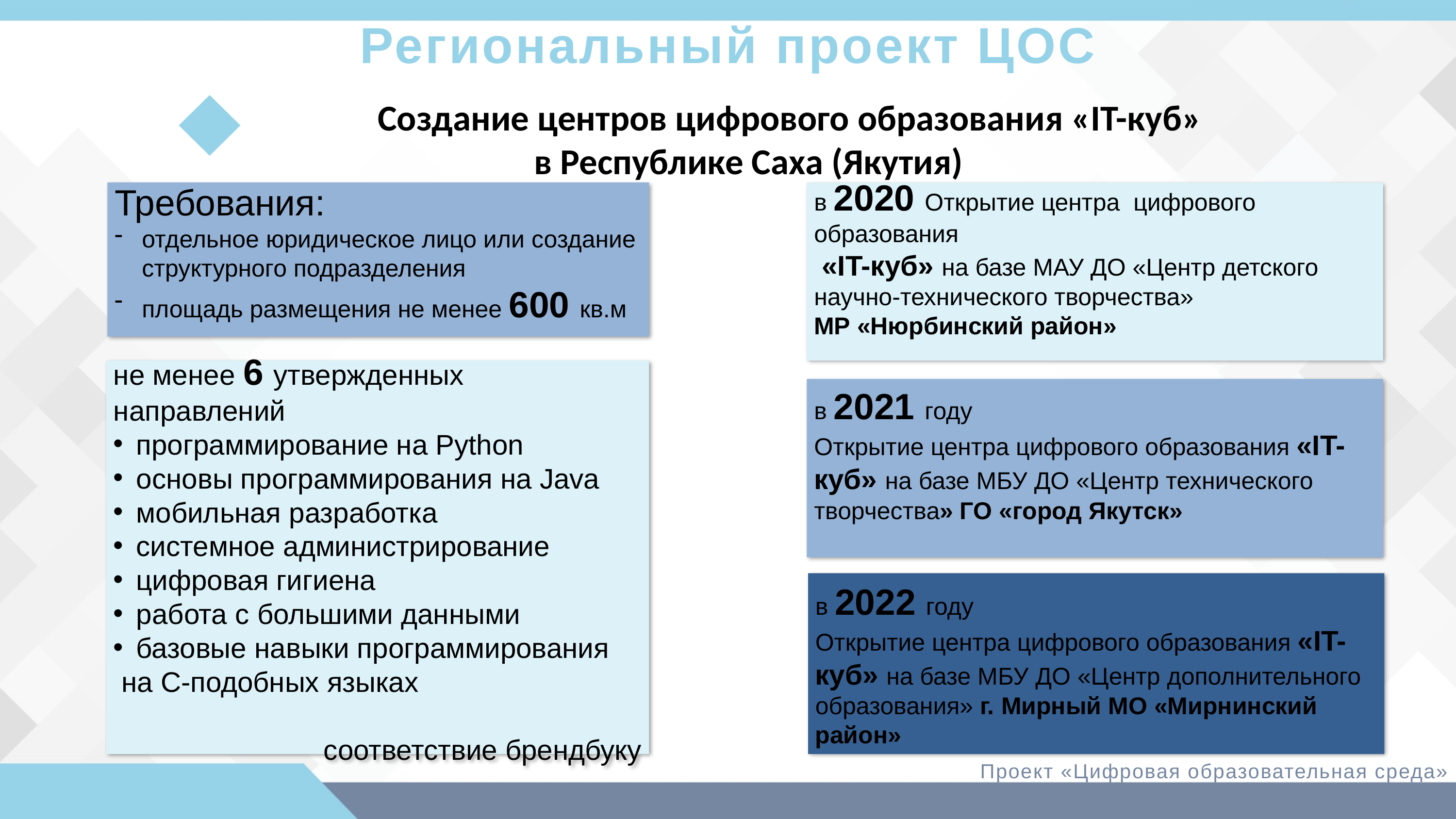

Региональный проект ЦОС
      Создание центров цифрового образования «IT-куб»
в Республике Саха (Якутия)

Требования:
отдельное юридическое лицо или создание структурного подразделения
площадь размещения не менее 600 кв.м

в 2020 Открытие центра  цифрового образования
 «IT-куб» на базе МАУ ДО «Центр детского научно-технического творчества»
МР «Нюрбинский район»

не менее 6 утвержденных направлений
программирование на Python
основы программирования на Java
мобильная разработка
системное администрирование
цифровая гигиена
работа с большими данными
базовые навыки программирования
 на С-подобных языках

соответствие брендбуку
в 2021 году
Открытие центра цифрового образования «IT-куб» на базе МБУ ДО «Центр технического творчества» ГО «город Якутск»

в 2022 году
Открытие центра цифрового образования «IT-куб» на базе МБУ ДО «Центр дополнительного образования» г. Мирный МО «Мирнинский район»
Проект «Цифровая образовательная среда»